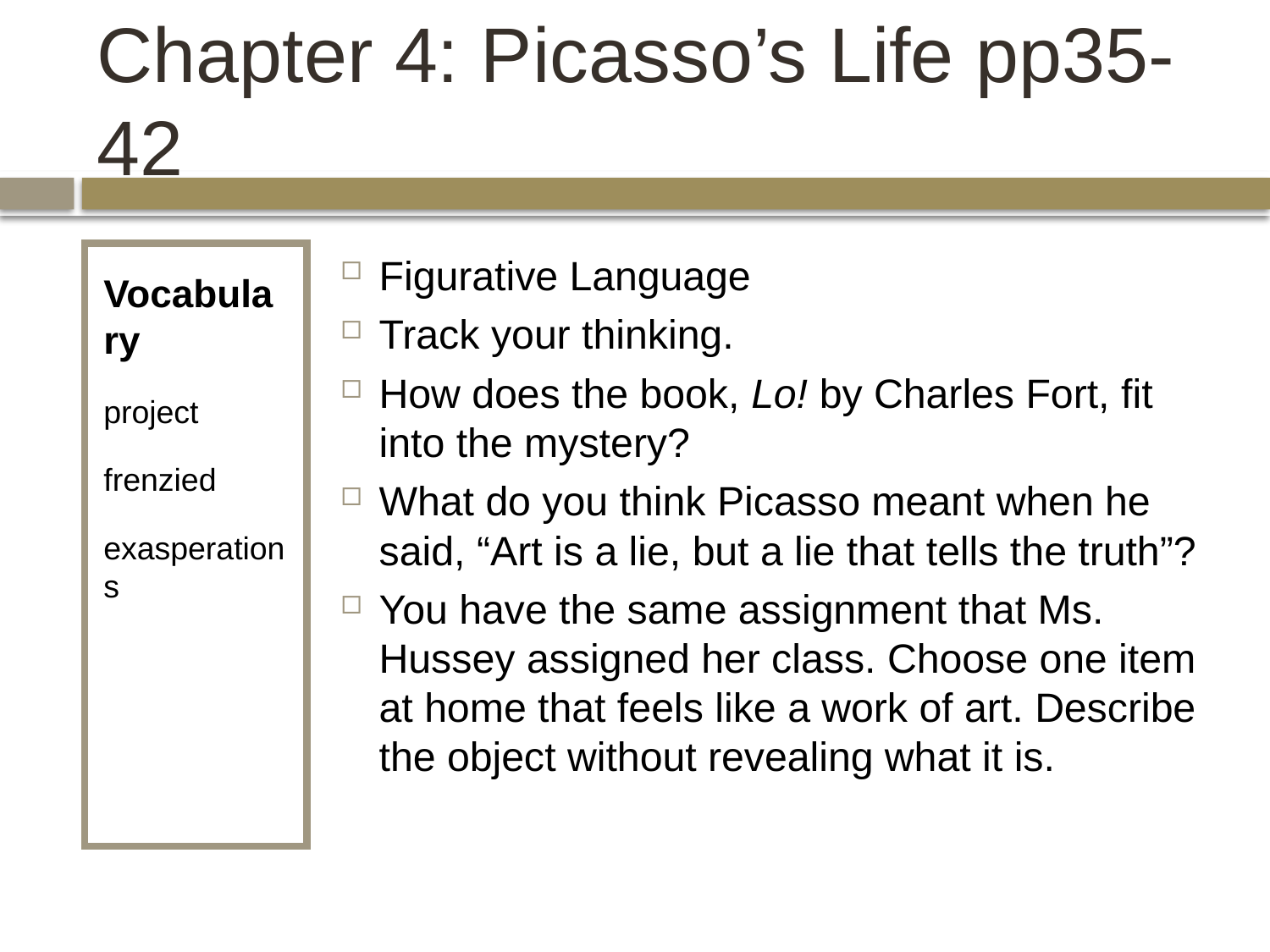

# Chapter 4: Picasso’s Life pp35-42
Vocabulary
project
frenzied
exasperations

Figurative Language
Track your thinking.
How does the book, Lo! by Charles Fort, fit into the mystery?
What do you think Picasso meant when he said, “Art is a lie, but a lie that tells the truth”?
You have the same assignment that Ms. Hussey assigned her class. Choose one item at home that feels like a work of art. Describe the object without revealing what it is.